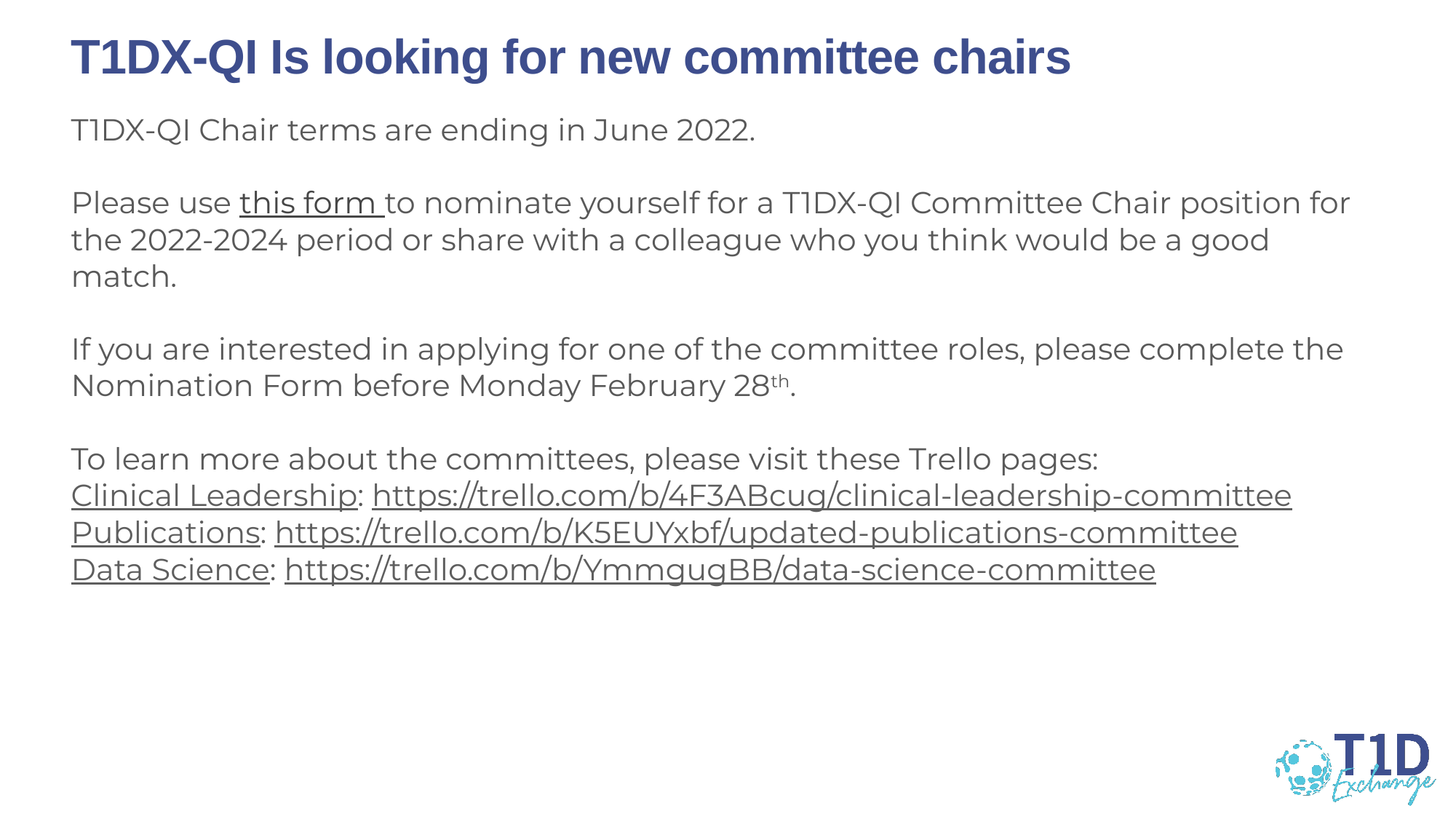

# T1DX-QI Is looking for new committee chairs
T1DX-QI Chair terms are ending in June 2022.

Please use this form to nominate yourself for a T1DX-QI Committee Chair position for the 2022-2024 period or share with a colleague who you think would be a good match.

If you are interested in applying for one of the committee roles, please complete the Nomination Form before Monday February 28th.

To learn more about the committees, please visit these Trello pages:
Clinical Leadership: https://trello.com/b/4F3ABcug/clinical-leadership-committee
Publications: https://trello.com/b/K5EUYxbf/updated-publications-committee
Data Science: https://trello.com/b/YmmgugBB/data-science-committee